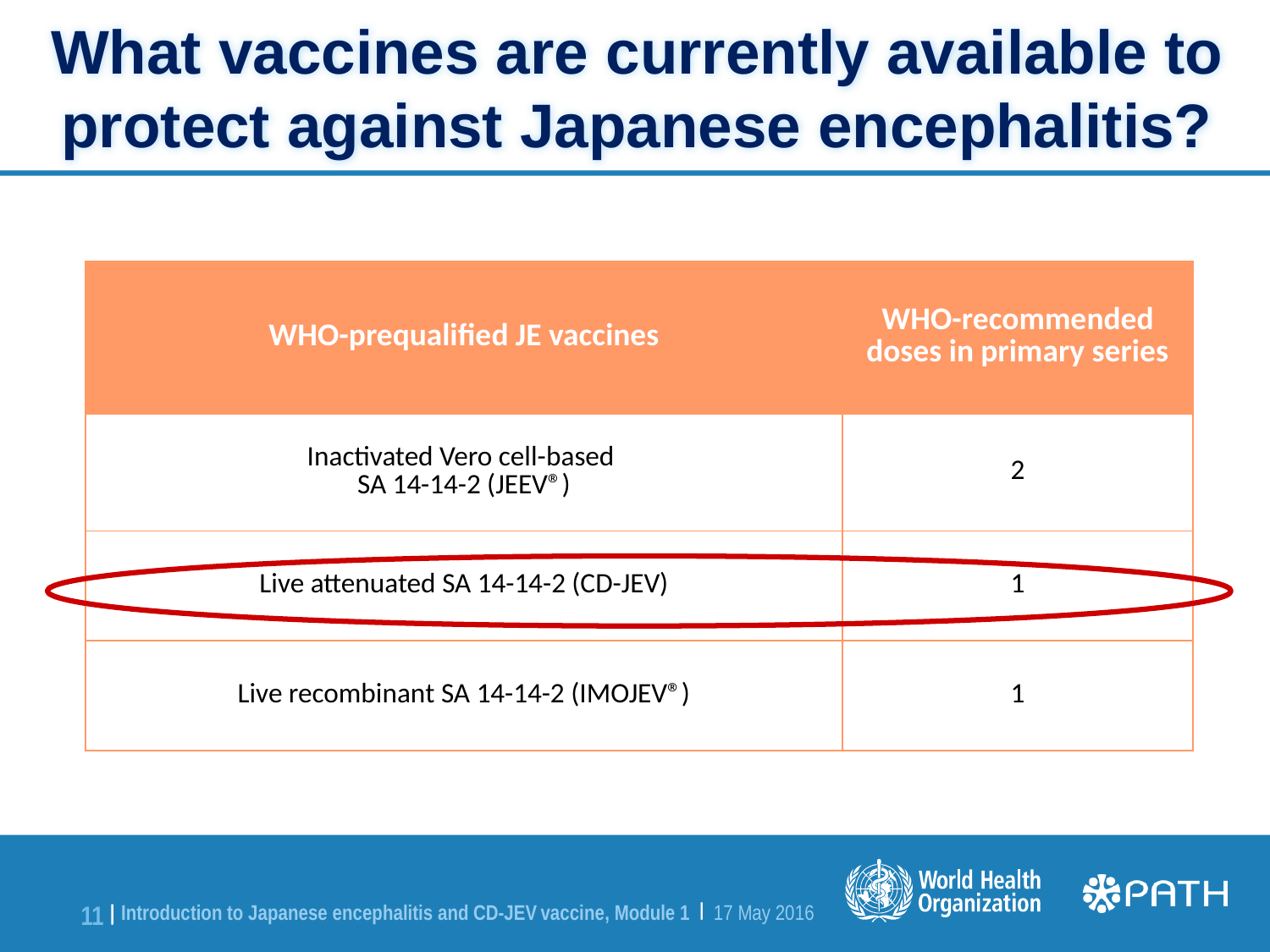

What vaccines are currently available to protect against Japanese encephalitis?
| WHO-prequalified JE vaccines | WHO-recommended doses in primary series |
| --- | --- |
| Inactivated Vero cell-based SA 14-14-2 (JEEV®) | 2 |
| Live attenuated SA 14-14-2 (CD-JEV) | 1 |
| Live recombinant SA 14-14-2 (IMOJEV®) | 1 |